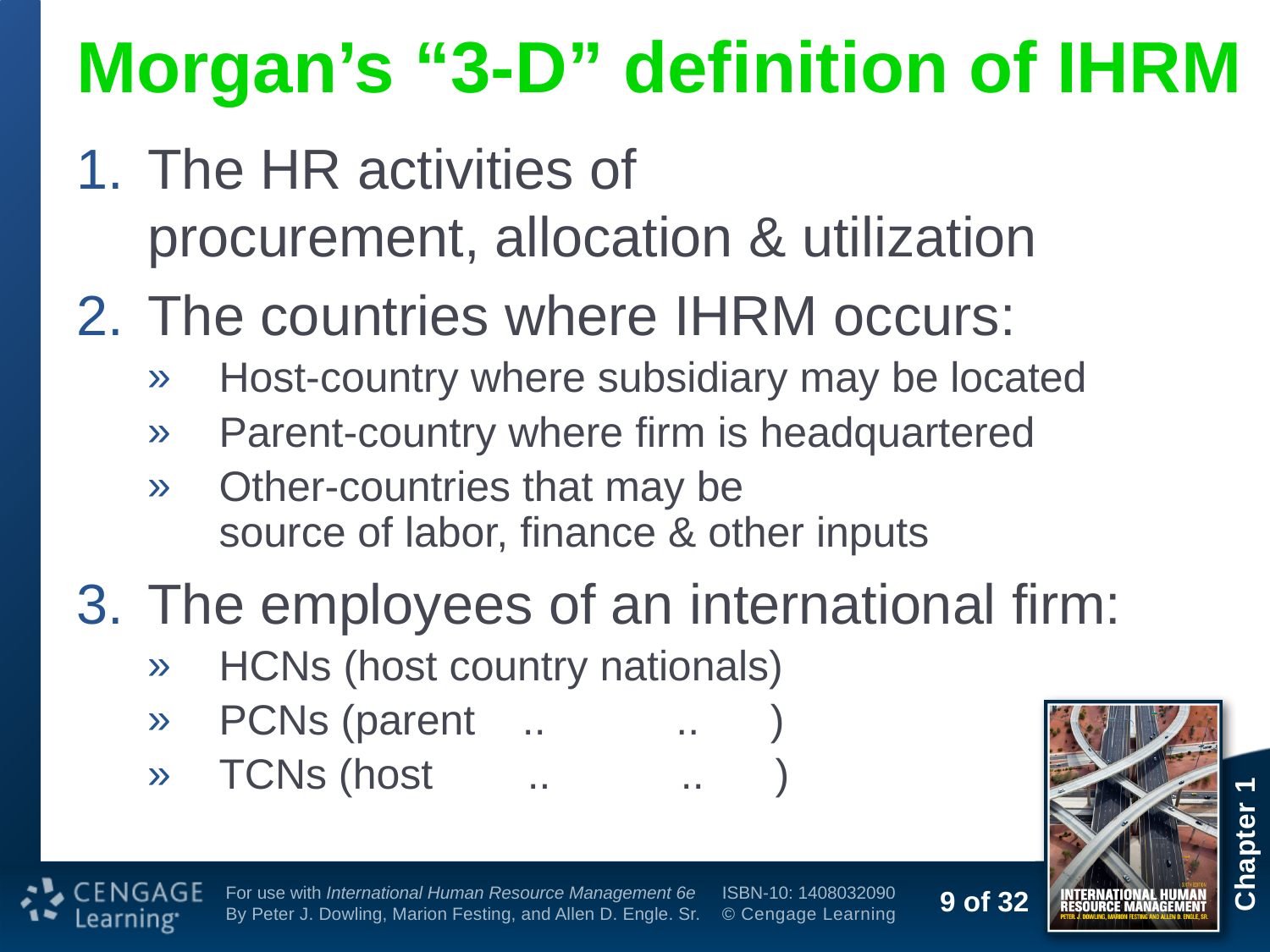

# Morgan’s “3-D” definition of IHRM
The HR activities of
procurement, allocation & utilization
The countries where IHRM occurs:
Host-country where subsidiary may be located
Parent-country where firm is headquartered
Other-countries that may be
source of labor, finance & other inputs
The employees of an international firm:
HCNs (host country nationals)
PCNs (parent    ..           ..      )
TCNs (host        ..           ..      )